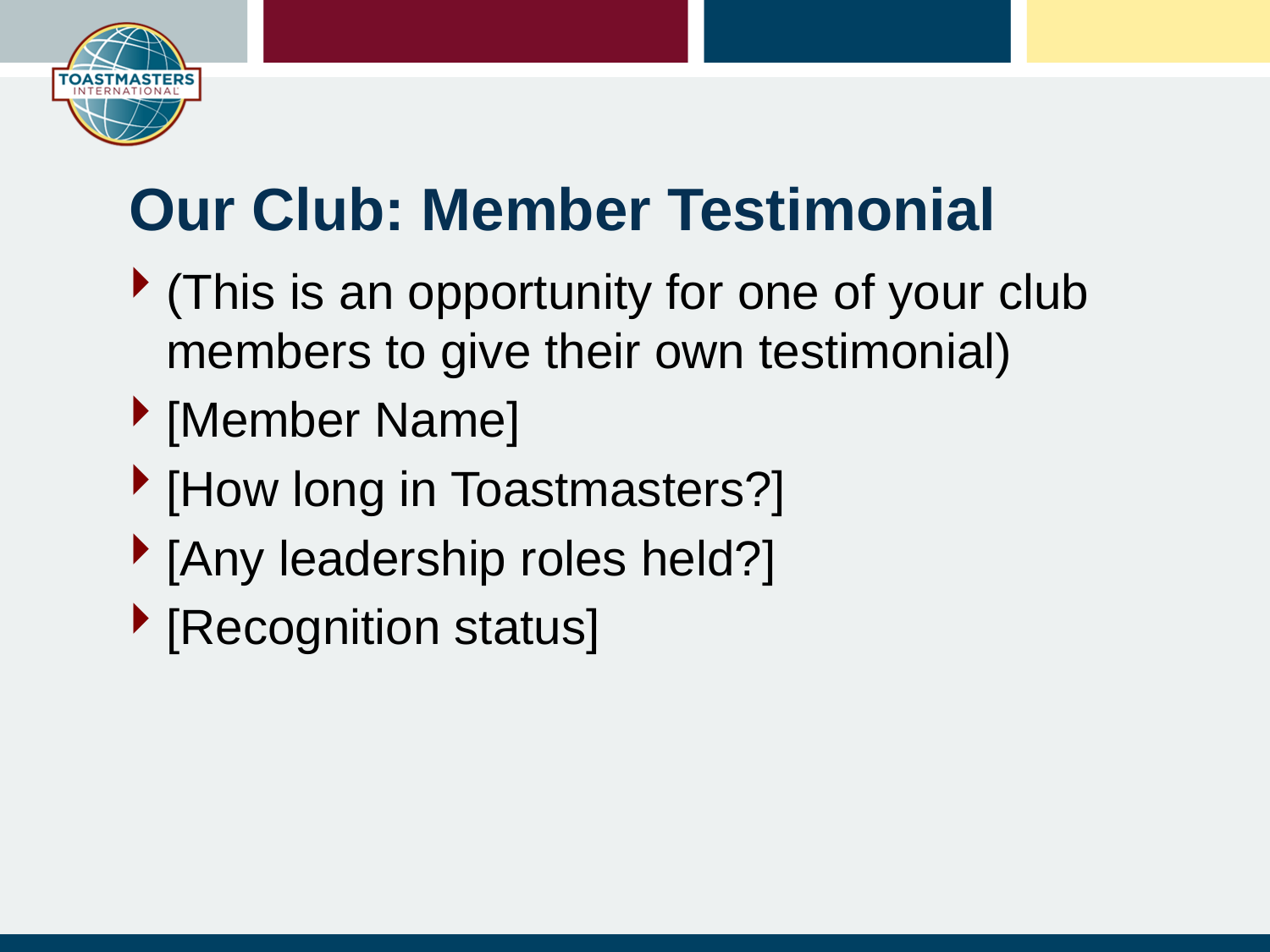

# Our Club: Member Testimonial
(This is an opportunity for one of your club members to give their own testimonial)
[Member Name]
[How long in Toastmasters?]
[Any leadership roles held?]
[Recognition status]